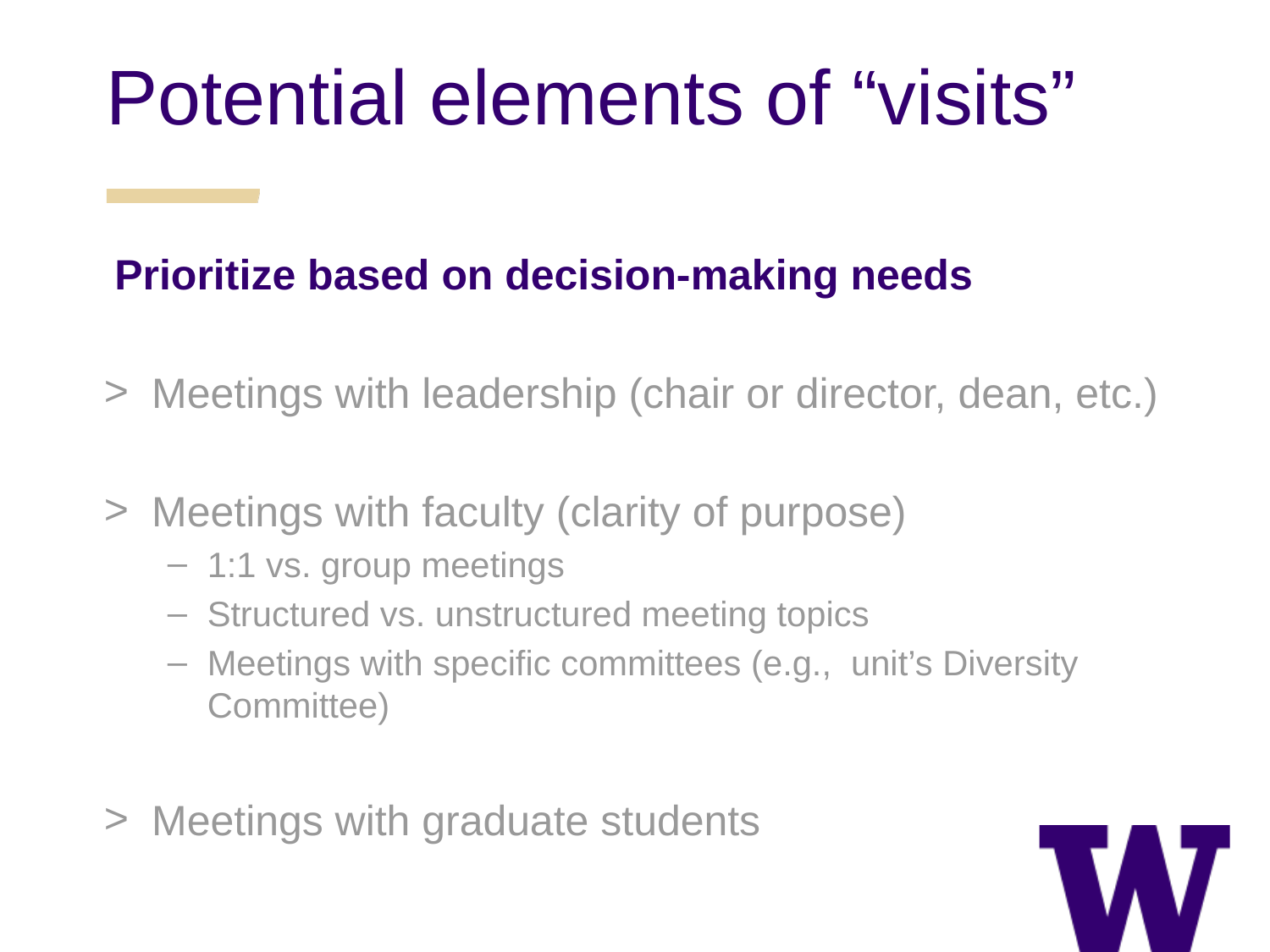

Potential elements of “visits”
Prioritize based on decision-making needs

Meetings with leadership (chair or director, dean, etc.)

Meetings with faculty (clarity of purpose)
1:1 vs. group meetings
Structured vs. unstructured meeting topics
Meetings with specific committees (e.g.,  unit’s Diversity Committee)

Meetings with graduate students